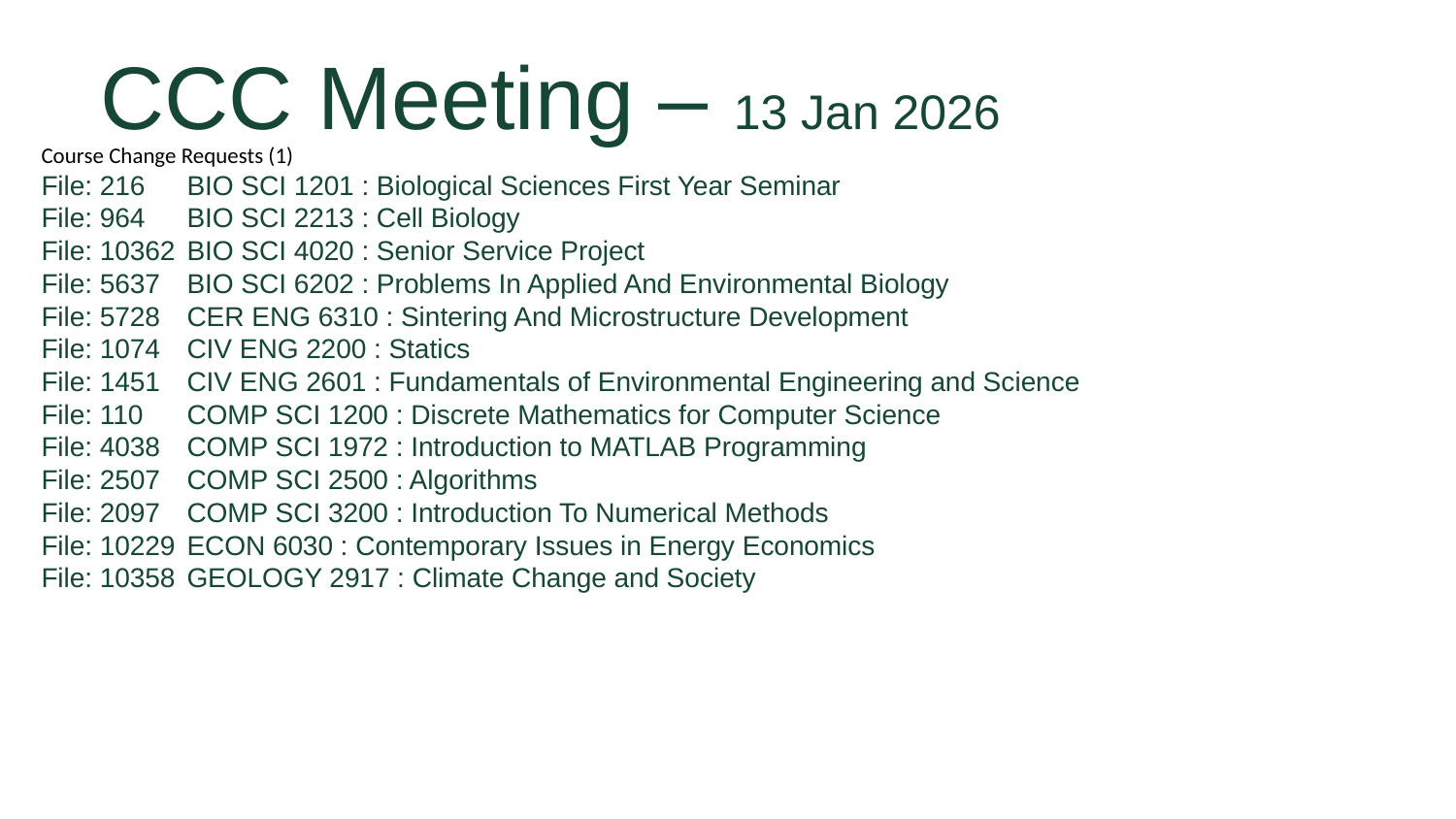

# CCC Meeting – 13 Jan 2026
Course Change Requests (1)
File: 216	BIO SCI 1201 : Biological Sciences First Year Seminar
File: 964	BIO SCI 2213 : Cell Biology
File: 10362	BIO SCI 4020 : Senior Service Project
File: 5637	BIO SCI 6202 : Problems In Applied And Environmental Biology
File: 5728	CER ENG 6310 : Sintering And Microstructure Development
File: 1074	CIV ENG 2200 : Statics
File: 1451	CIV ENG 2601 : Fundamentals of Environmental Engineering and Science
File: 110	COMP SCI 1200 : Discrete Mathematics for Computer Science
File: 4038	COMP SCI 1972 : Introduction to MATLAB Programming
File: 2507	COMP SCI 2500 : Algorithms
File: 2097	COMP SCI 3200 : Introduction To Numerical Methods
File: 10229	ECON 6030 : Contemporary Issues in Energy Economics
File: 10358	GEOLOGY 2917 : Climate Change and Society
Missouri University of Science and Technology